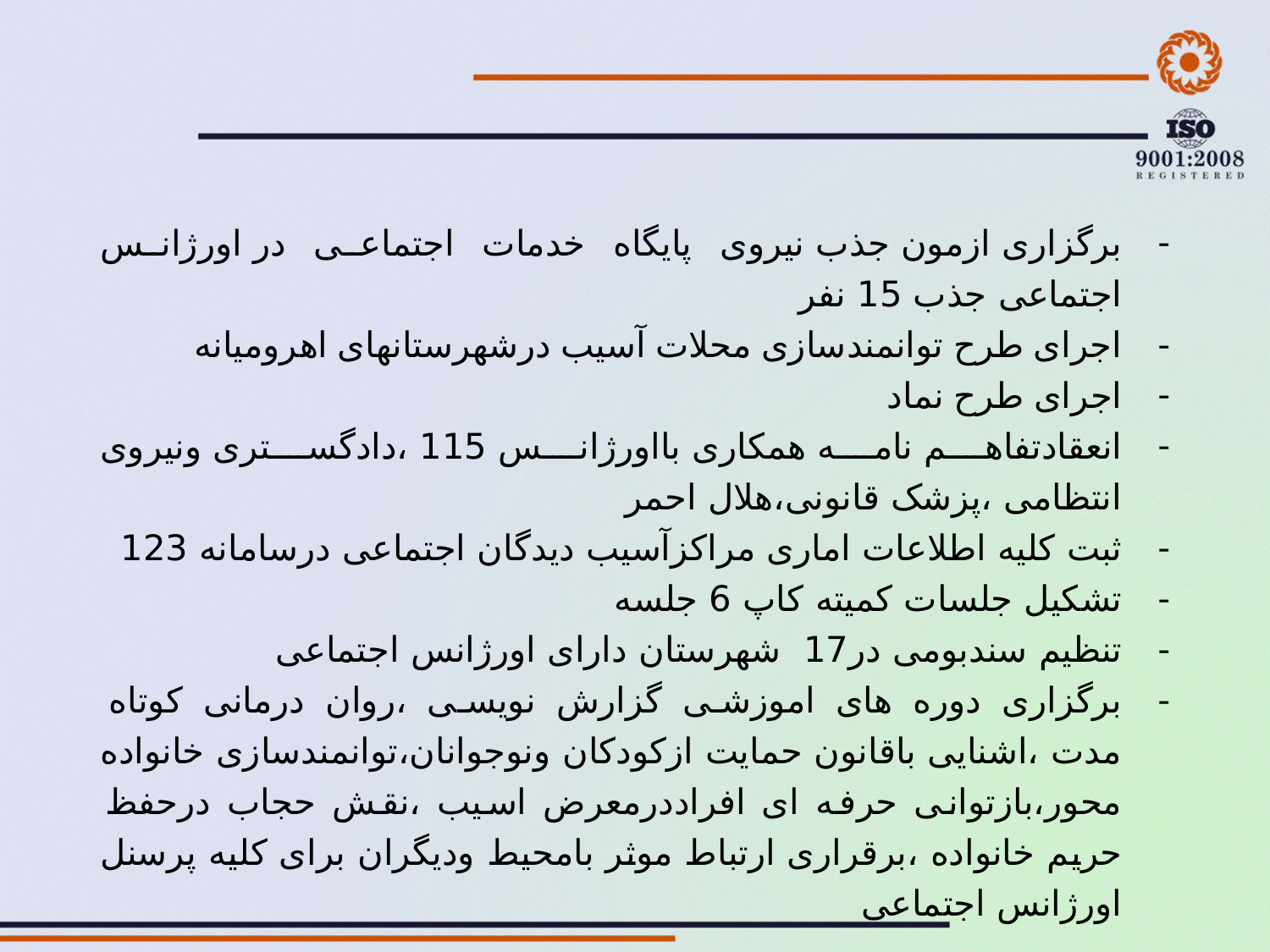

برگزاری ازمون جذب نیروی پایگاه خدمات اجتماعی در اورژانس اجتماعی جذب 15 نفر
اجرای طرح توانمندسازی محلات آسیب درشهرستانهای اهرومیانه
اجرای طرح نماد
انعقادتفاهم نامه همکاری بااورژانس 115 ،دادگستری ونیروی انتظامی ،پزشک قانونی،هلال احمر
ثبت کلیه اطلاعات اماری مراکزآسیب دیدگان اجتماعی درسامانه 123
تشکیل جلسات کمیته کاپ 6 جلسه
تنظیم سندبومی در17  شهرستان دارای اورژانس اجتماعی
برگزاری دوره های اموزشی گزارش نویسی ،روان درمانی کوتاه مدت ،اشنایی باقانون حمایت ازکودکان ونوجوانان،توانمندسازی خانواده محور،بازتوانی حرفه ای افراددرمعرض اسیب ،نقش حجاب درحفظ حریم خانواده ،برقراری ارتباط موثر بامحیط ودیگران برای کلیه پرسنل اورژانس اجتماعی